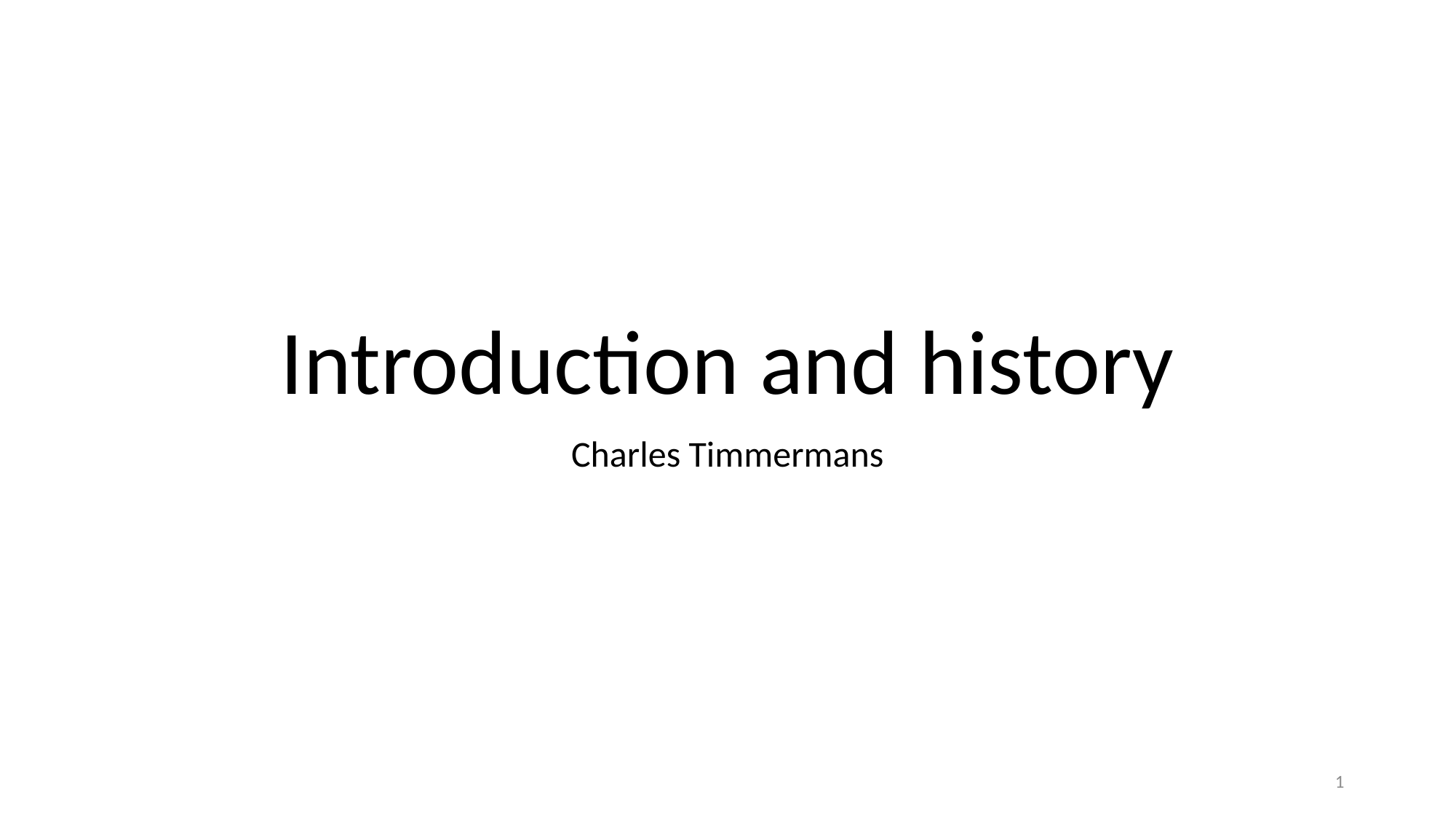

# Introduction and history
Charles Timmermans
1